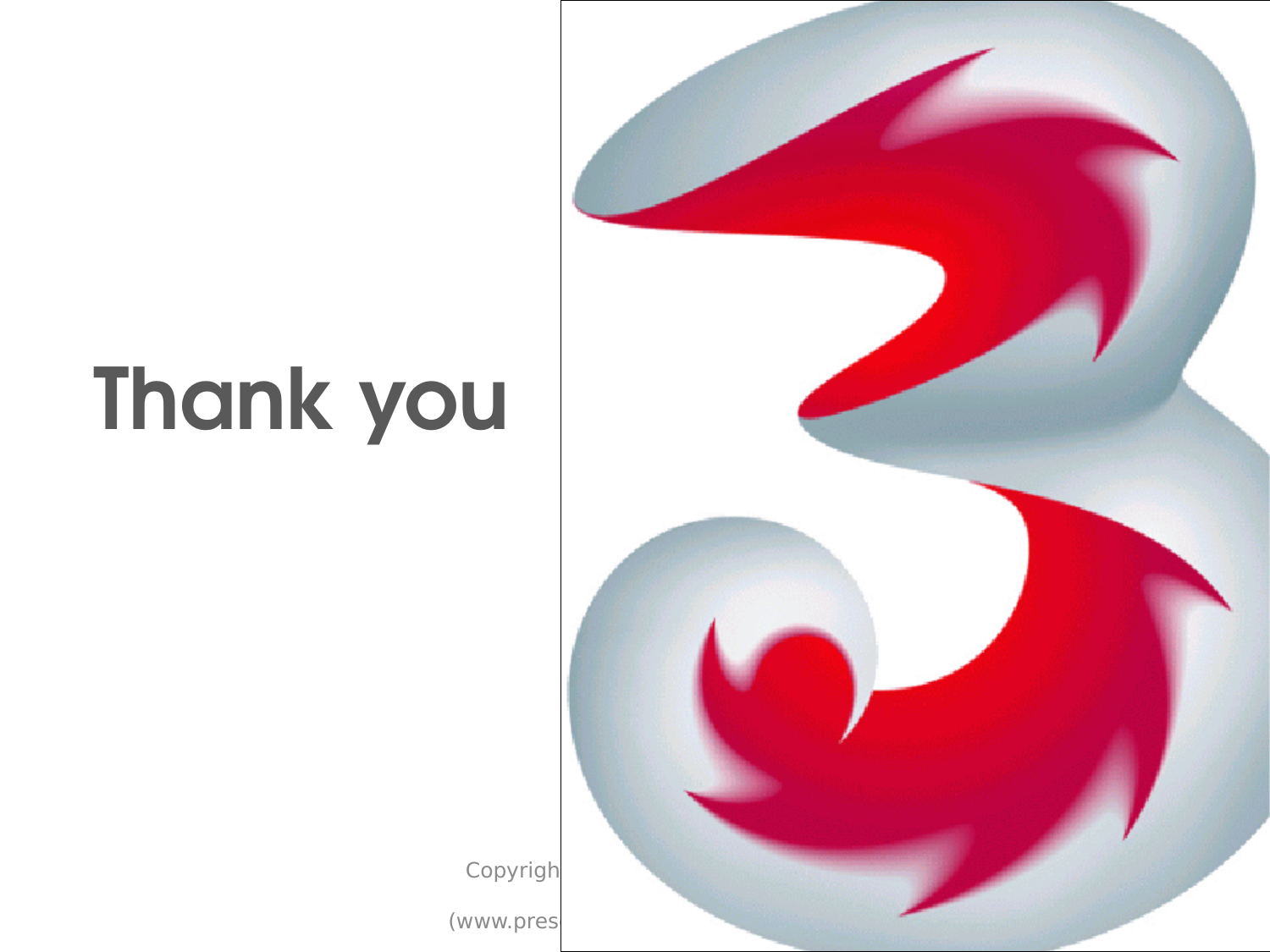

Thank you
Copyright (c) 2011 Presentation Point (www.presentationpoint.yolasite.com)